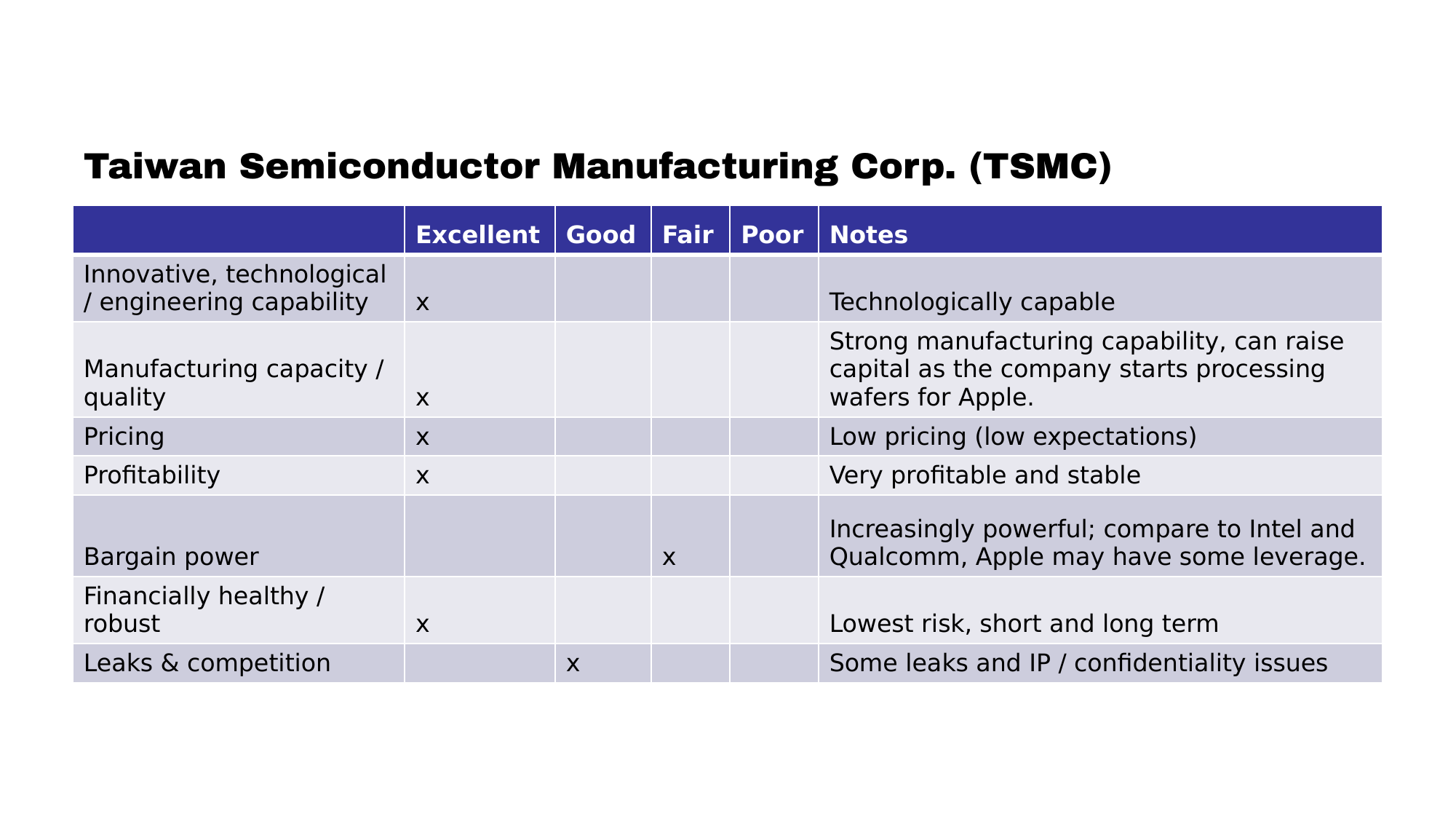

# Taiwan Semiconductor Manufacturing Corp. (TSMC)
|  | Excellent | Good | Fair | Poor | Notes |
| --- | --- | --- | --- | --- | --- |
| Innovative, technological / engineering capability | x |  |  |  | Technologically capable |
| Manufacturing capacity / quality | x |  |  |  | Strong manufacturing capability, can raise capital as the company starts processing wafers for Apple. |
| Pricing | x |  |  |  | Low pricing (low expectations) |
| Profitability | x |  |  |  | Very profitable and stable |
| Bargain power |  |  | x |  | Increasingly powerful; compare to Intel and Qualcomm, Apple may have some leverage. |
| Financially healthy / robust | x |  |  |  | Lowest risk, short and long term |
| Leaks & competition |  | x |  |  | Some leaks and IP / confidentiality issues |